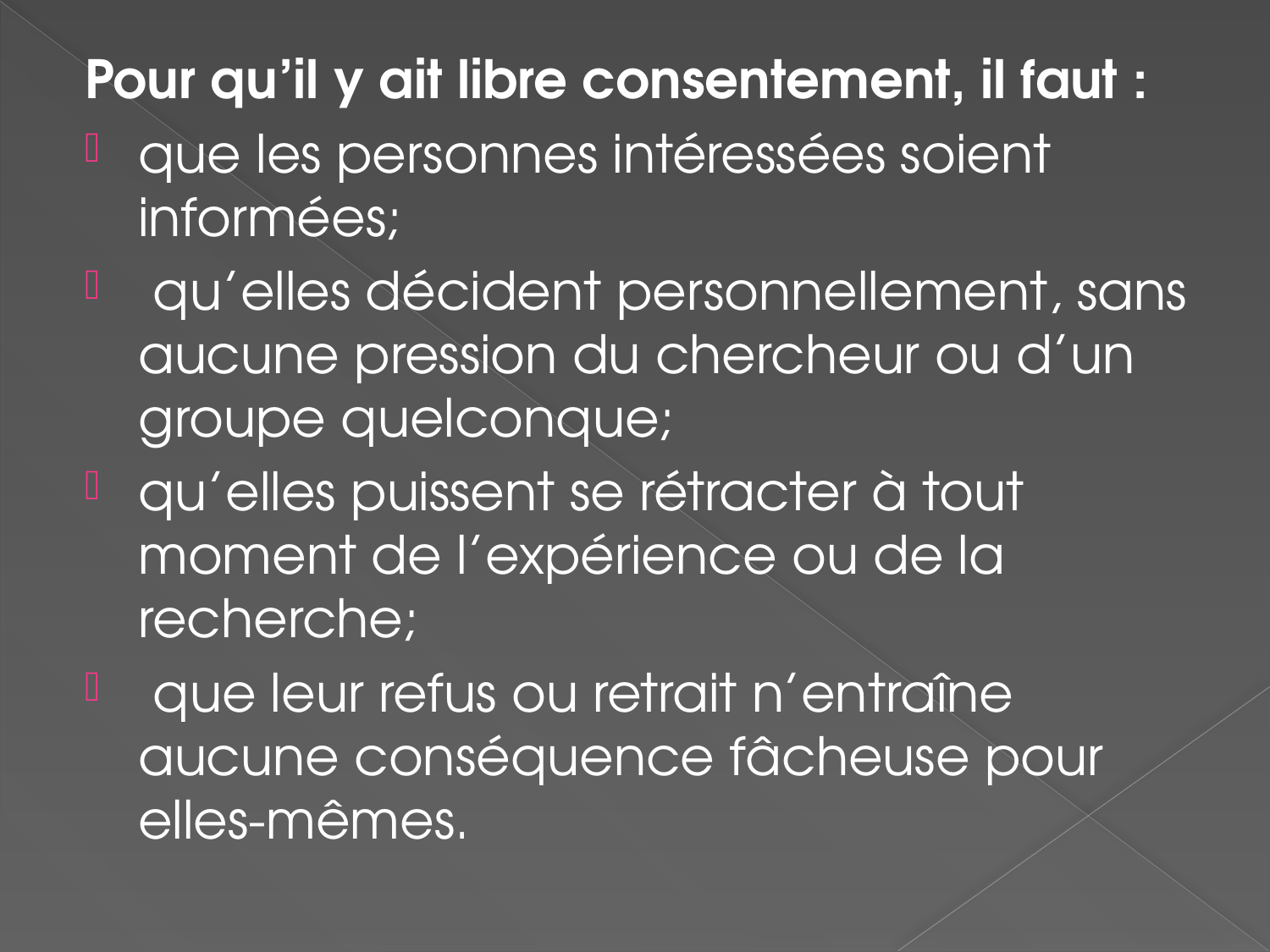

Pour qu’il y ait libre consentement, il faut :
que les personnes intéressées soient informées;
 qu’elles décident personnellement, sans aucune pression du chercheur ou d’un groupe quelconque;
qu’elles puissent se rétracter à tout moment de l’expérience ou de la recherche;
 que leur refus ou retrait n’entraîne aucune conséquence fâcheuse pour elles-mêmes.